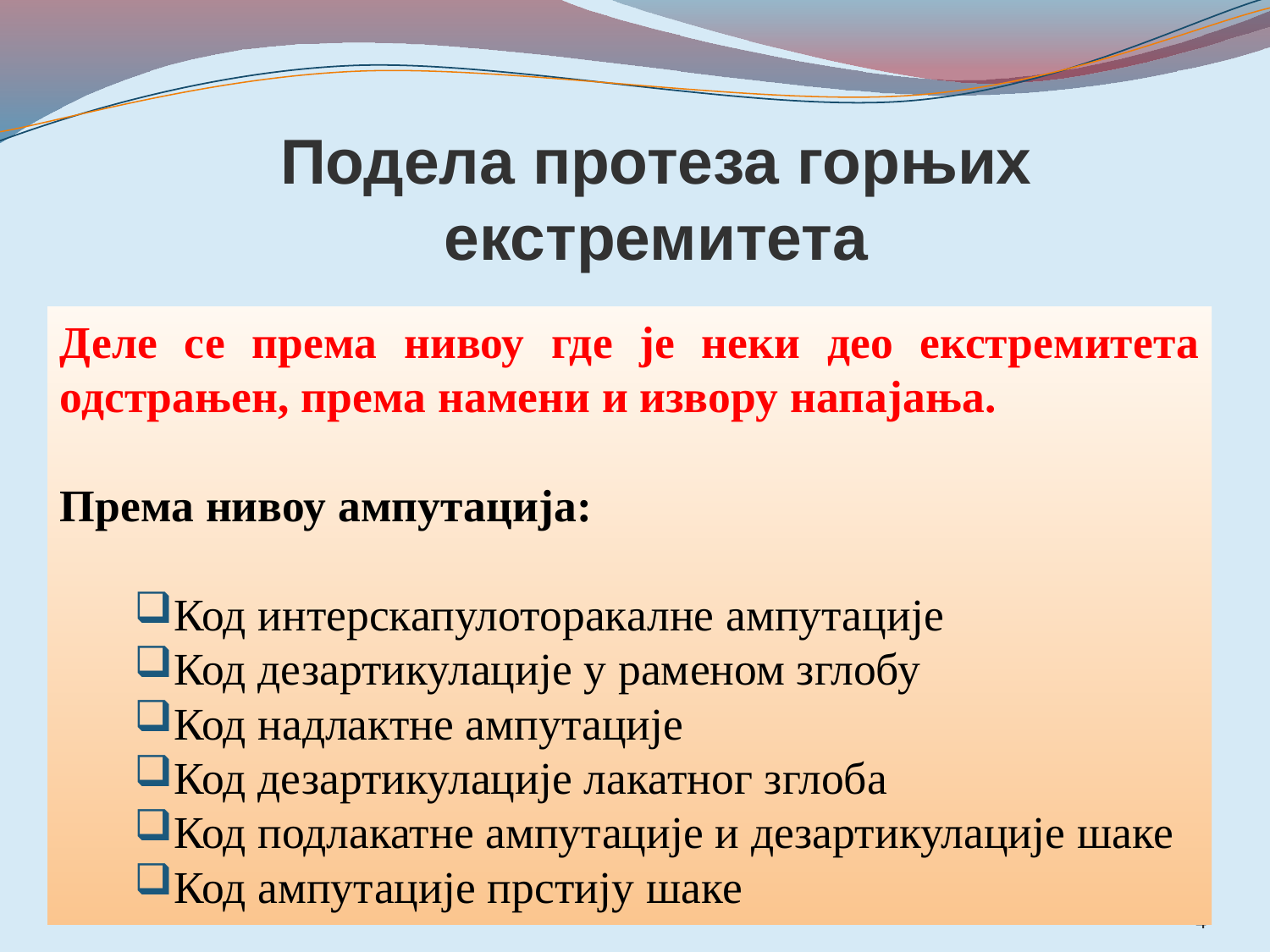

# Подела протеза горњих екстремитета
Деле се према нивоу где је неки део екстремитета одстрањен, према намени и извору напајања.

Према нивоу ампутација:

Код интерскапулоторакалне ампутације
Код дезартикулације у раменом зглобу
Код надлактне ампутације
Код дезартикулације лакатног зглоба
Код подлакатне ампутације и дезартикулације шаке
Код ампутације прстију шаке
4